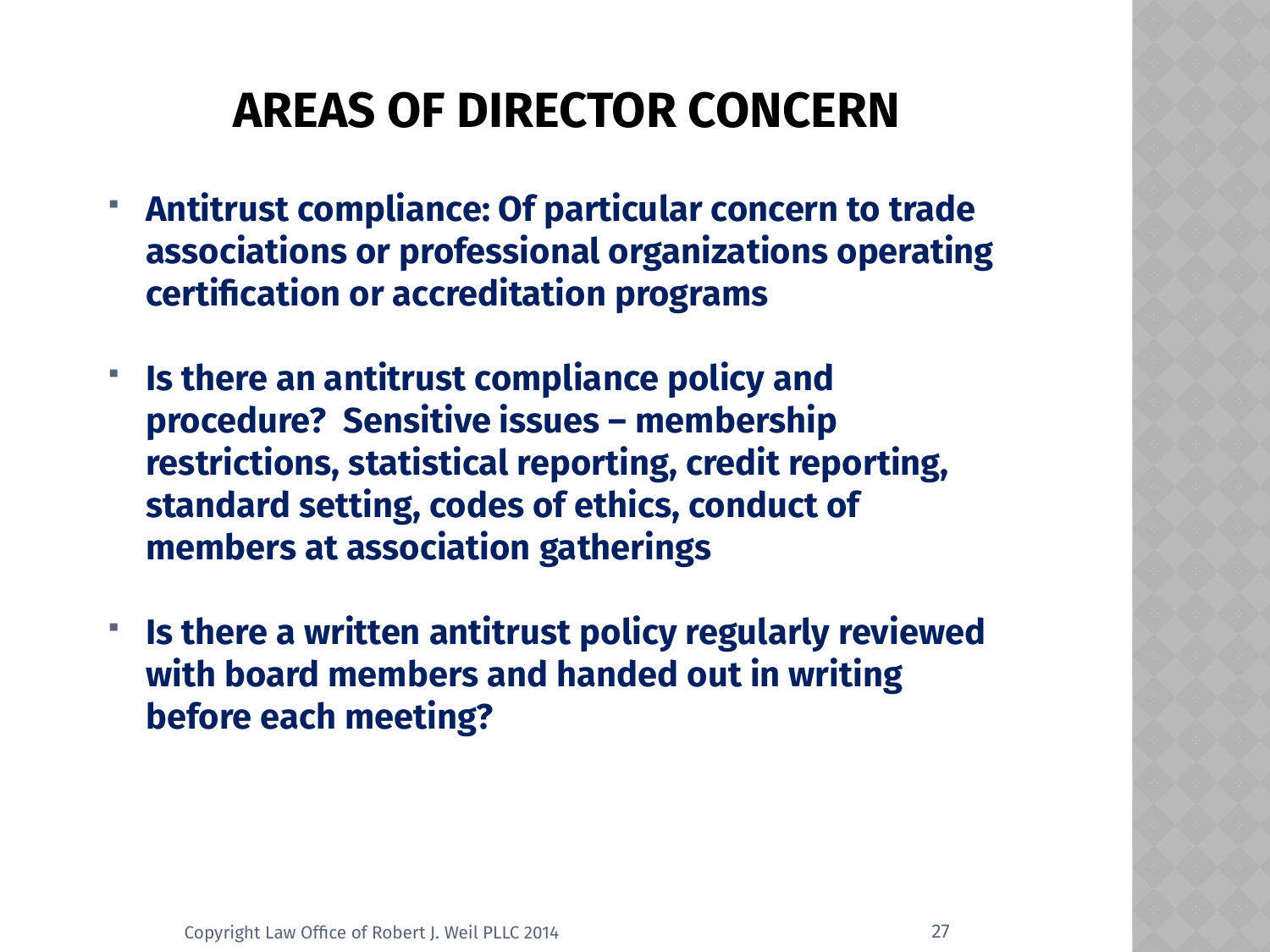

# Areas of Director Concern

Antitrust compliance: Of particular concern to trade associations or professional organizations operating certification or accreditation programs

Is there an antitrust compliance policy and procedure?  Sensitive issues – membership restrictions, statistical reporting, credit reporting, standard setting, codes of ethics, conduct of members at association gatherings

Is there a written antitrust policy regularly reviewed with board members and handed out in writing before each meeting?

27
Copyright Law Office of Robert J. Weil PLLC 2014